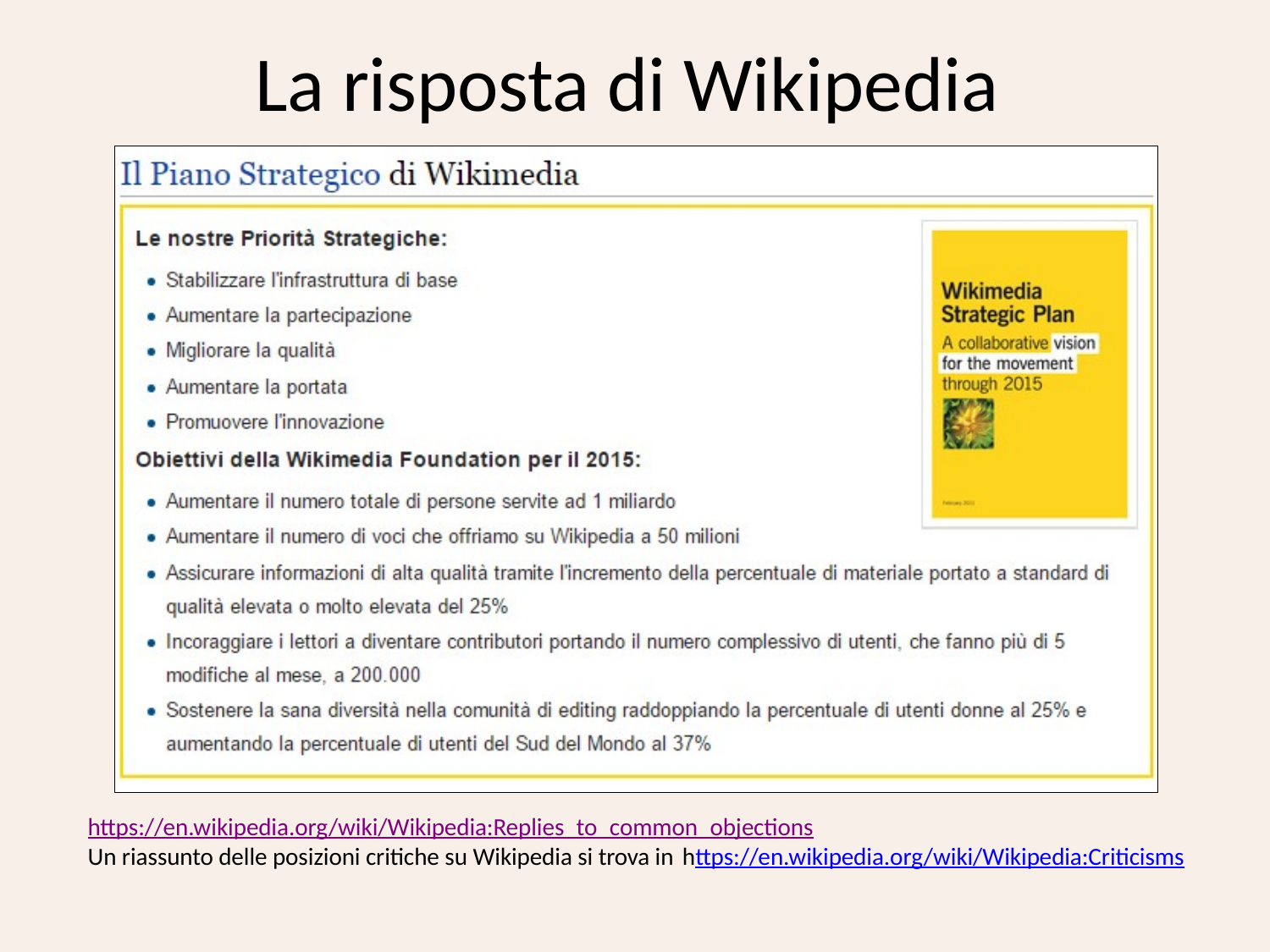

# La risposta di Wikipedia

https://en.wikipedia.org/wiki/Wikipedia:Replies_to_common_objections
Un riassunto delle posizioni critiche su Wikipedia si trova in https://en.wikipedia.org/wiki/Wikipedia:Criticisms